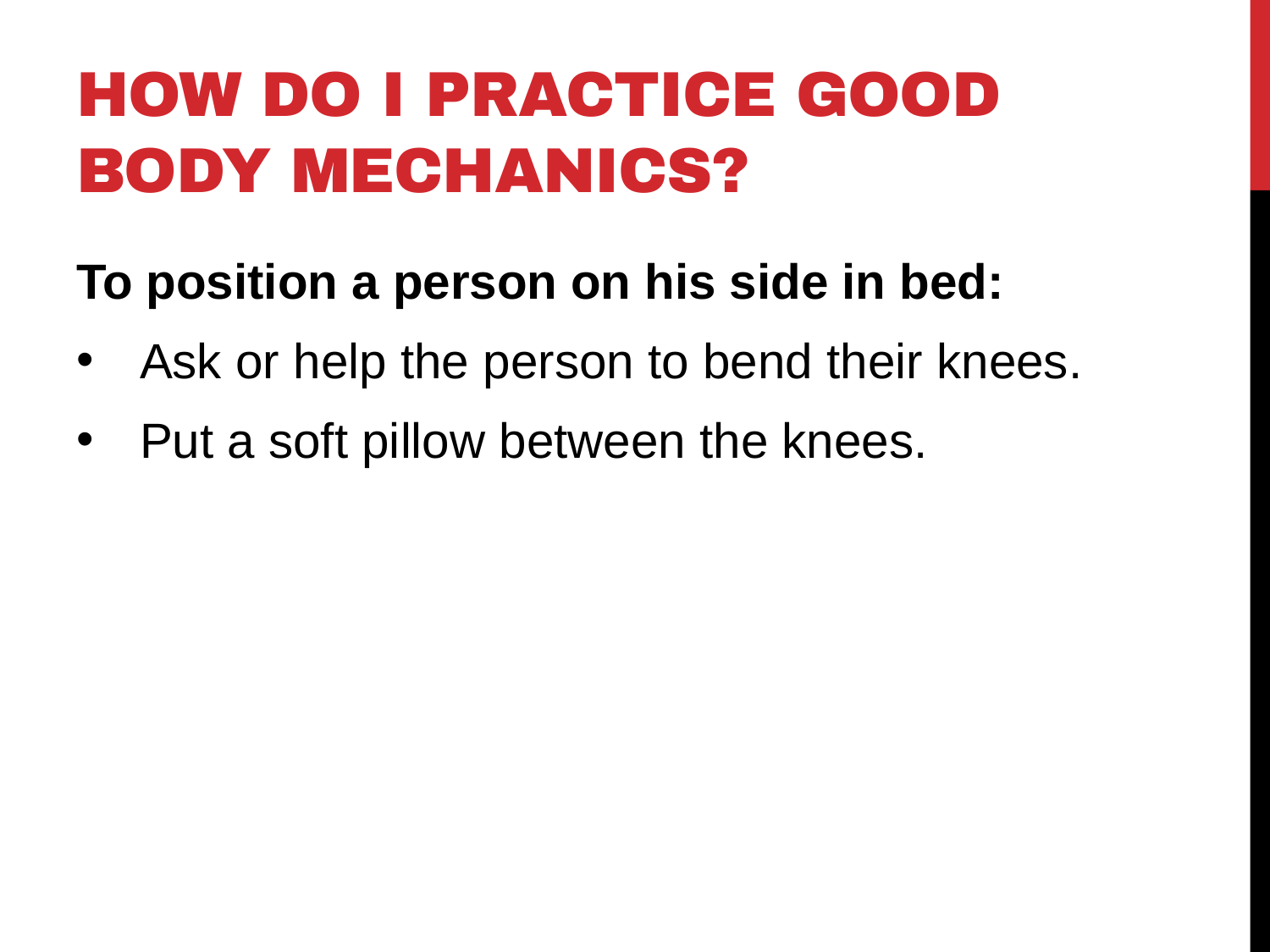

# How do I practice good body mechanics?
To position a person on his side in bed:
Ask or help the person to bend their knees.
Put a soft pillow between the knees.